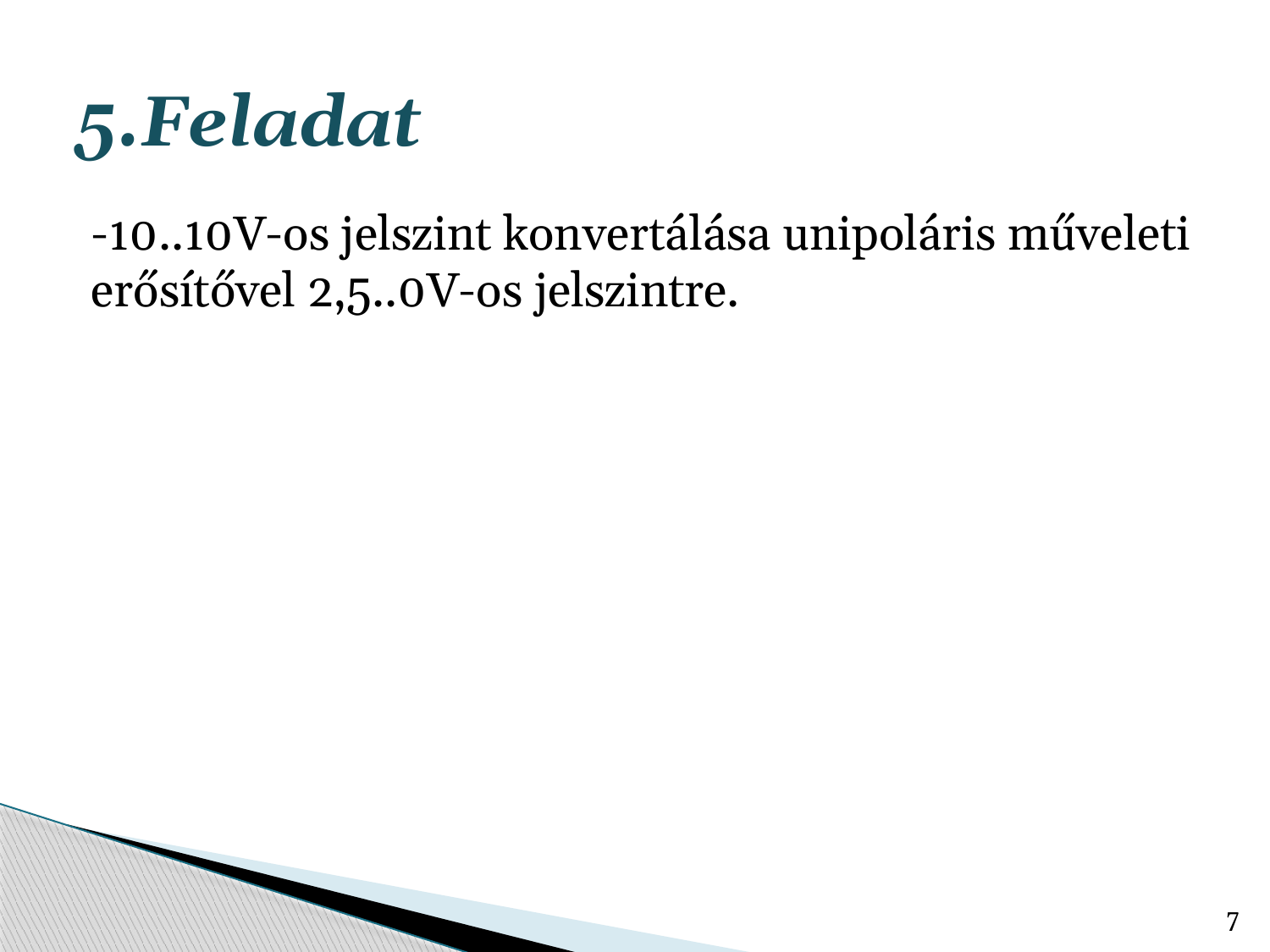

# 5.Feladat
-10..10V-os jelszint konvertálása unipoláris műveleti erősítővel 2,5..0V-os jelszintre.
7